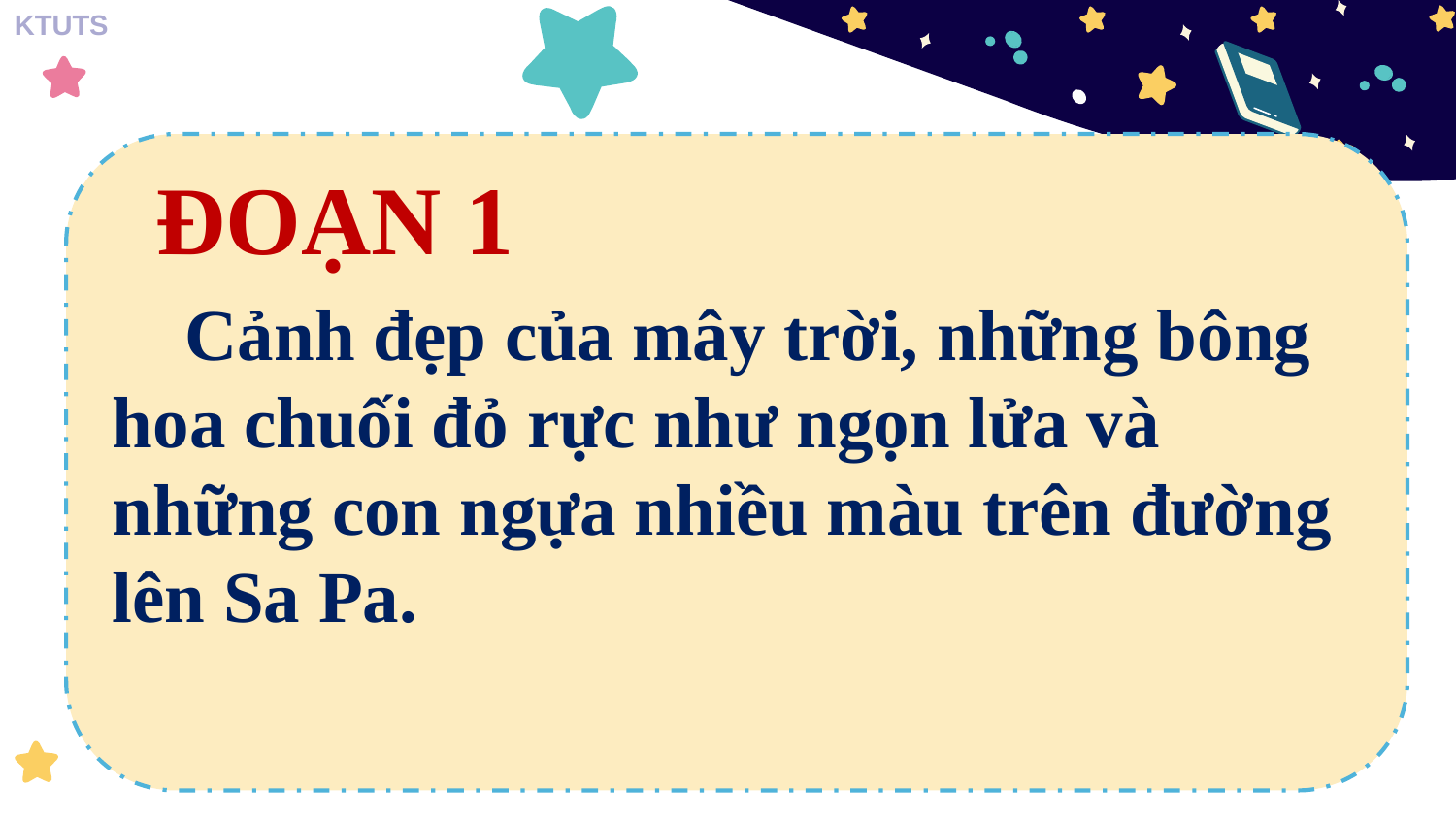

Cảnh đẹp của mây trời, những bông hoa chuối đỏ rực như ngọn lửa và những con ngựa nhiều màu trên đường lên Sa Pa.
ĐOẠN 1